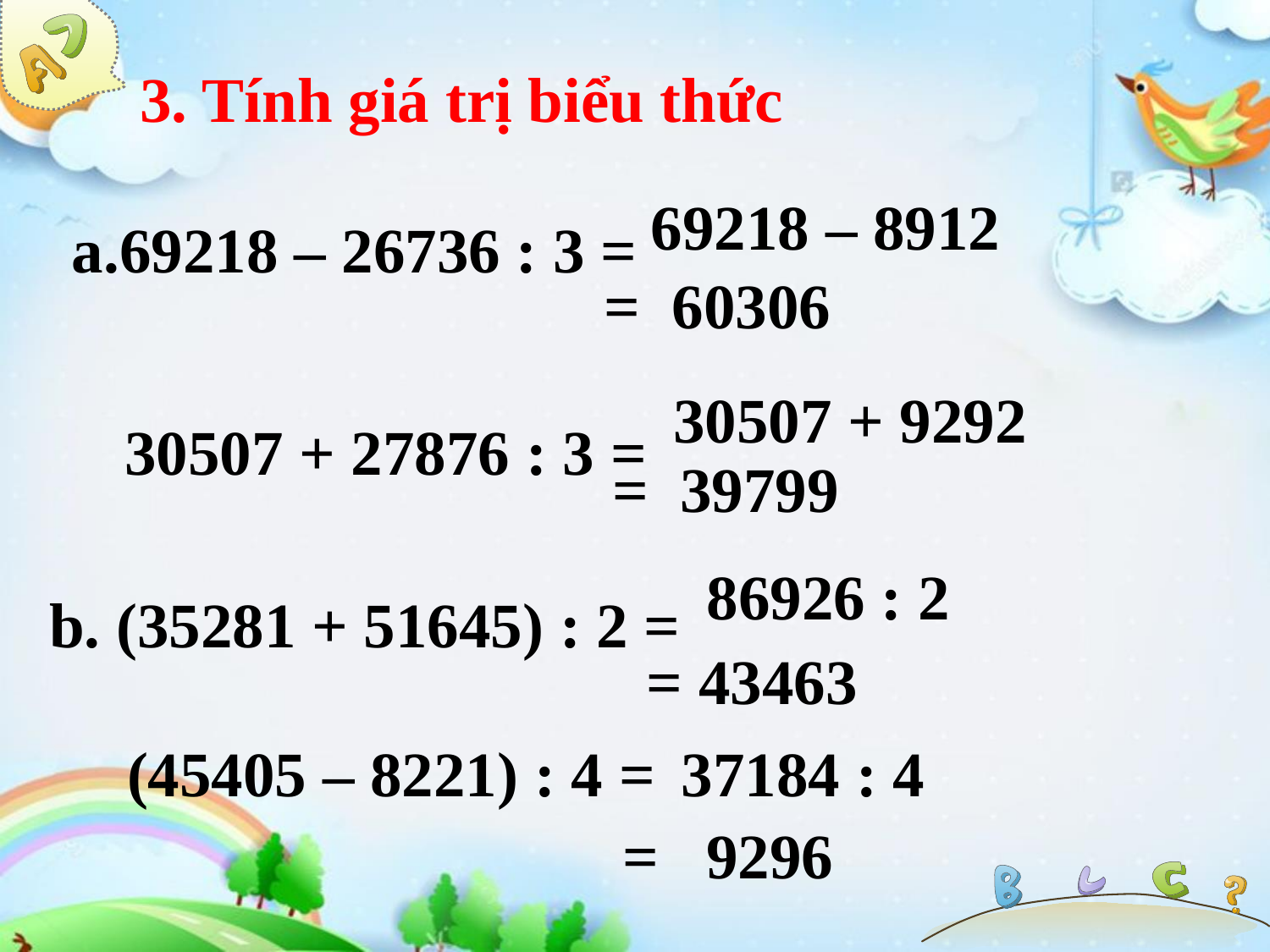

# 3. Tính giá trị biểu thức
69218 – 26736 : 3 =
69218 – 8912
=  60306
30507 + 27876 : 3 =
30507 + 9292
=  39799
b. (35281 + 51645) : 2 =
  86926 : 2
= 43463
(45405 – 8221) : 4 =
37184 : 4
=   9296